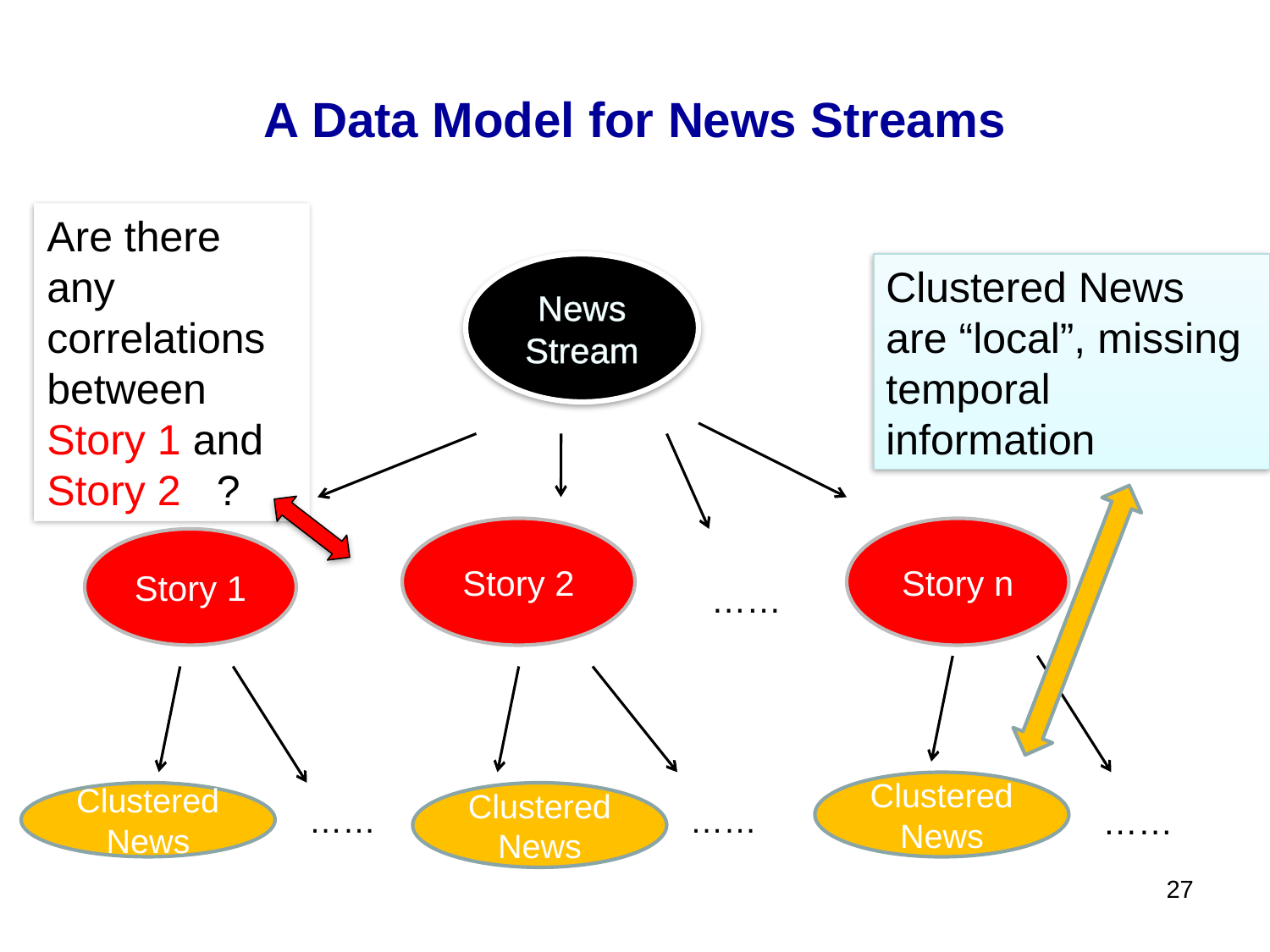

# A Data Model for News Streams
Are there any correlations between Story 1 and Story 2   ?
News Stream
Clustered News are “local”, missing temporal information

Story 2
Story n
Story 1
……

Clustered News
Clustered News
Clustered News
……
……
……
27